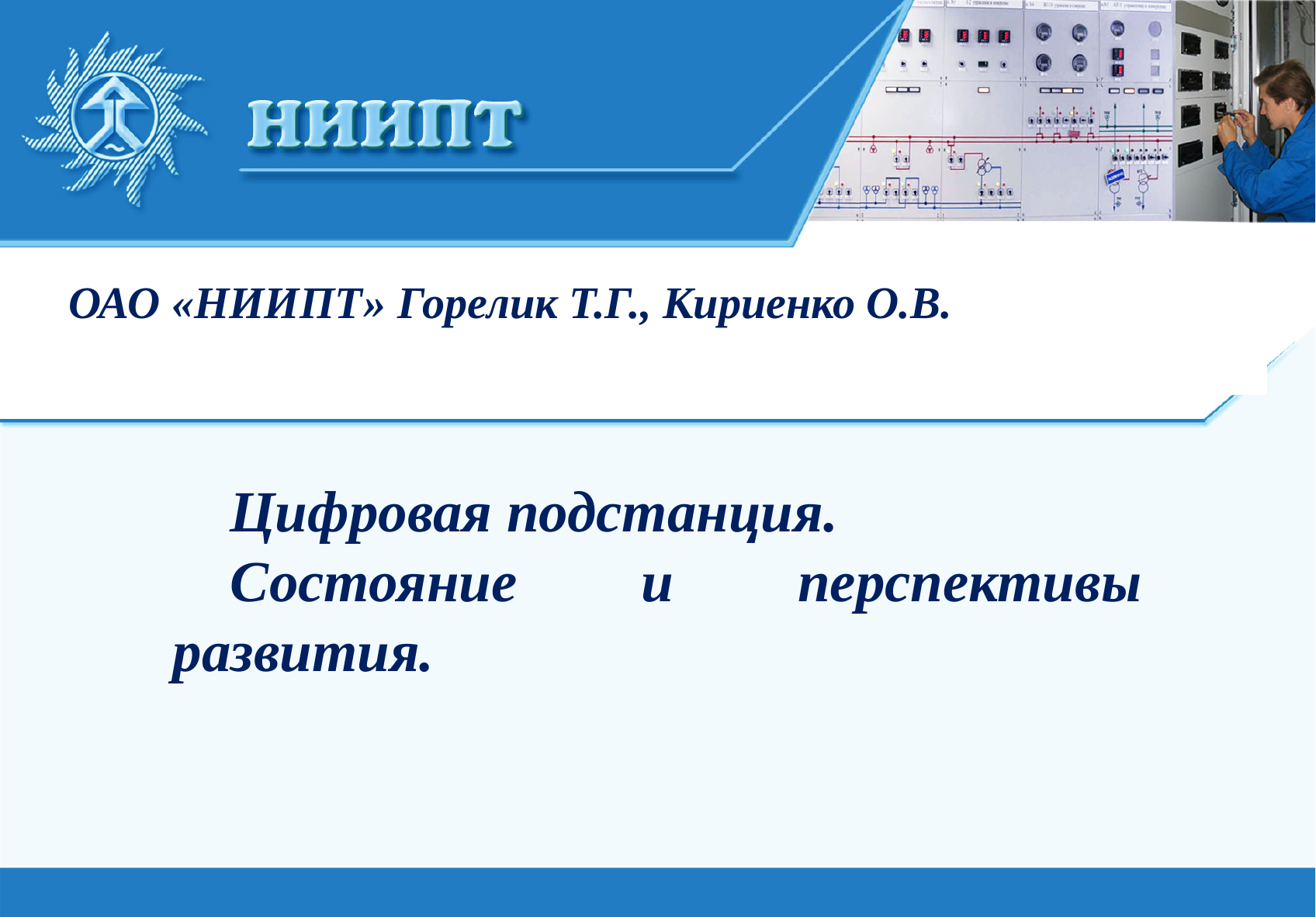

ОАО «НИИПТ» Горелик Т.Г., Кириенко О.В.

Цифровая подстанция.
Состояние и перспективы развития.